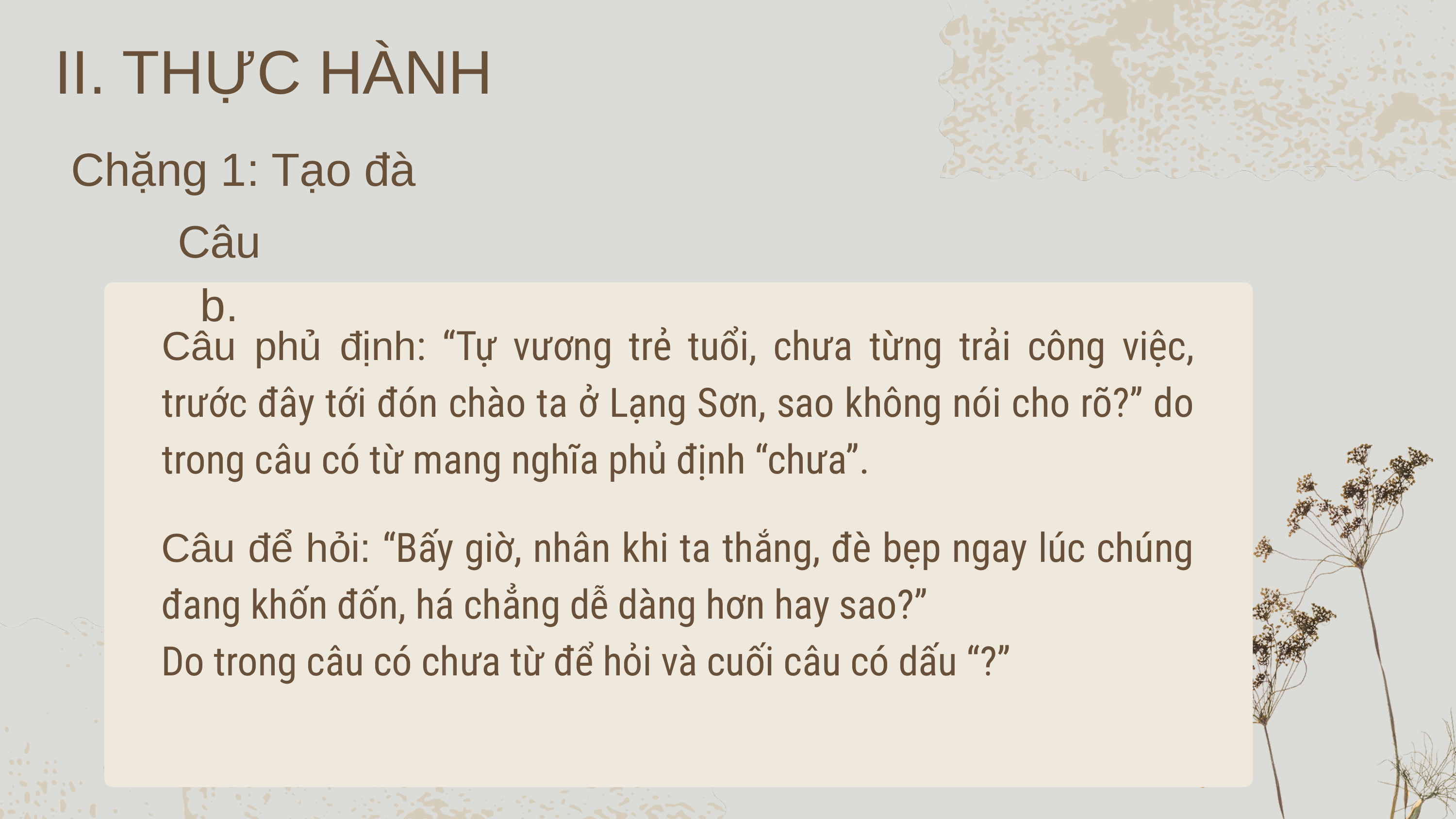

II. THỰC HÀNH
Chặng 1: Tạo đà
Câu b.

Câu phủ định: “Tự vương trẻ tuổi, chưa từng trải công việc, trước đây tới đón chào ta ở Lạng Sơn, sao không nói cho rõ?” do trong câu có từ mang nghĩa phủ định “chưa”.

Câu để hỏi: “Bấy giờ, nhân khi ta thắng, đè bẹp ngay lúc chúng đang khốn đốn, há chẳng dễ dàng hơn hay sao?”
Do trong câu có chưa từ để hỏi và cuối câu có dấu “?”